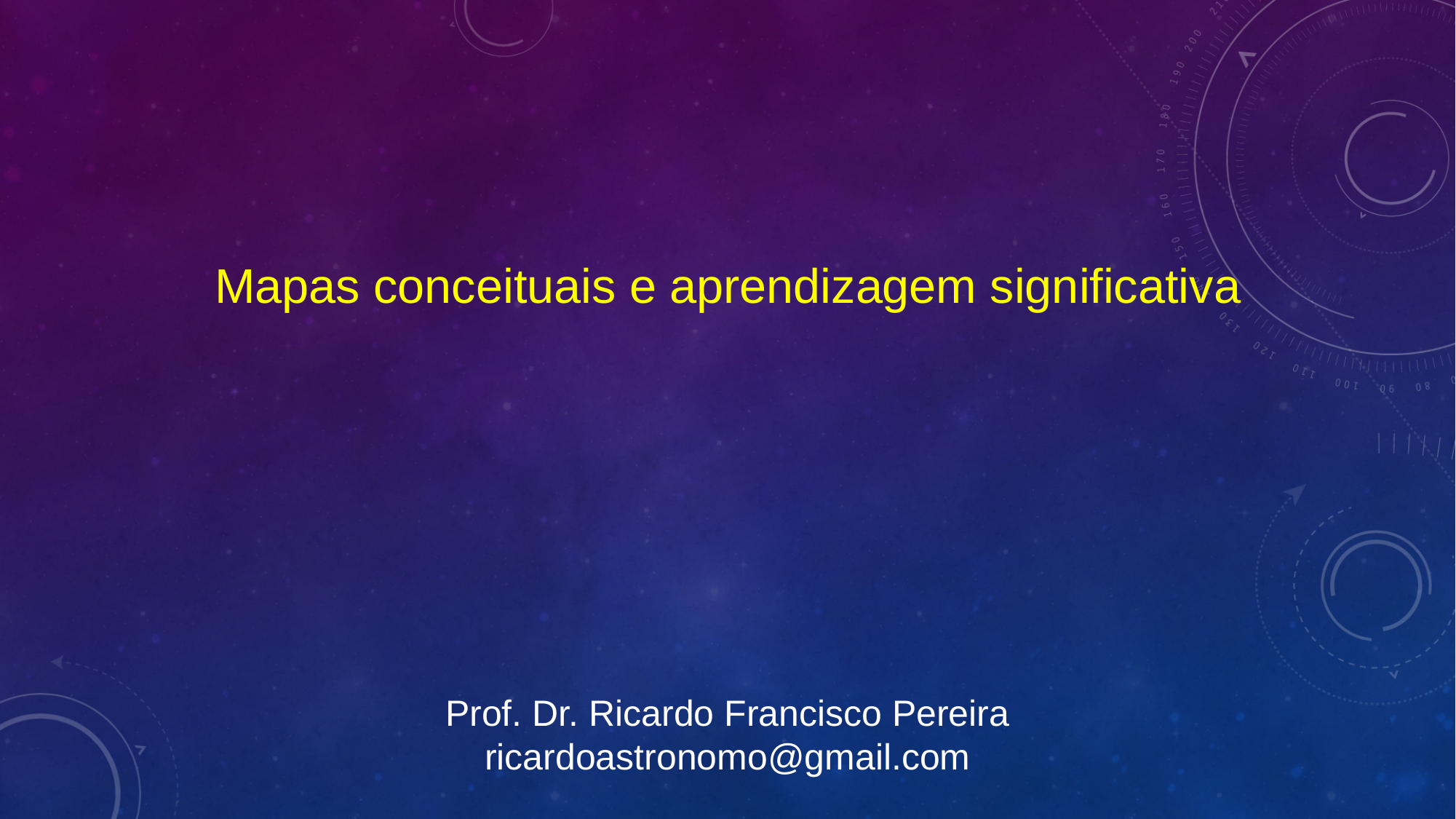

Mapas conceituais e aprendizagem significativa
Prof. Dr. Ricardo Francisco Pereira
ricardoastronomo@gmail.com